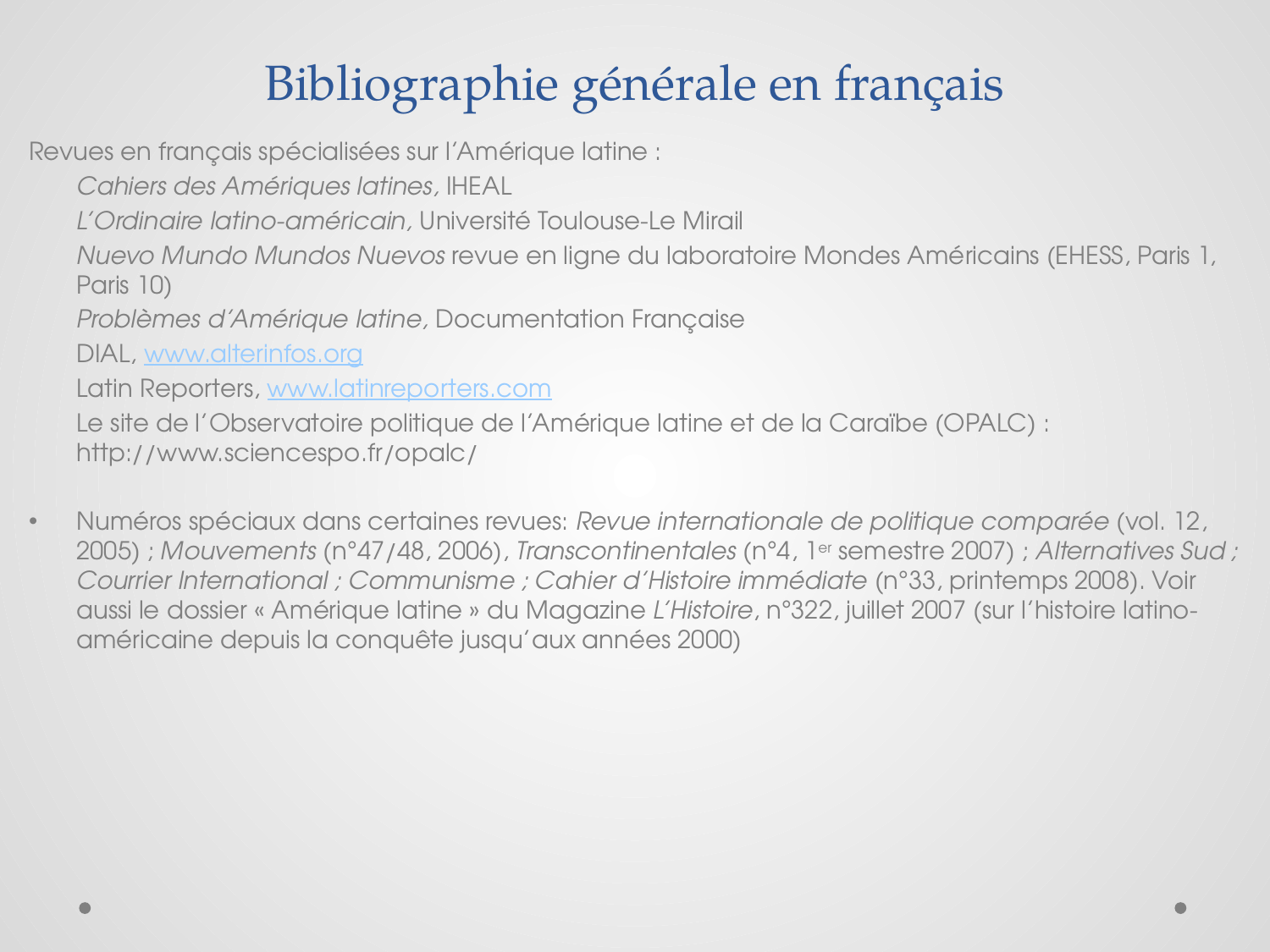

# Bibliographie générale en français
Revues en français spécialisées sur l’Amérique latine :
	Cahiers des Amériques latines, IHEAL
	L’Ordinaire latino-américain, Université Toulouse-Le Mirail
	Nuevo Mundo Mundos Nuevos revue en ligne du laboratoire Mondes Américains (EHESS, Paris 1, Paris 10)
	Problèmes d’Amérique latine, Documentation Française
	DIAL, www.alterinfos.org
	Latin Reporters, www.latinreporters.com
	Le site de l’Observatoire politique de l’Amérique latine et de la Caraïbe (OPALC) : http://www.sciencespo.fr/opalc/

Numéros spéciaux dans certaines revues: Revue internationale de politique comparée (vol. 12, 2005) ; Mouvements (n°47/48, 2006), Transcontinentales (n°4, 1er semestre 2007) ; Alternatives Sud ; Courrier International ; Communisme ; Cahier d’Histoire immédiate (n°33, printemps 2008). Voir aussi le dossier « Amérique latine » du Magazine L’Histoire, n°322, juillet 2007 (sur l’histoire latino-américaine depuis la conquête jusqu’aux années 2000)